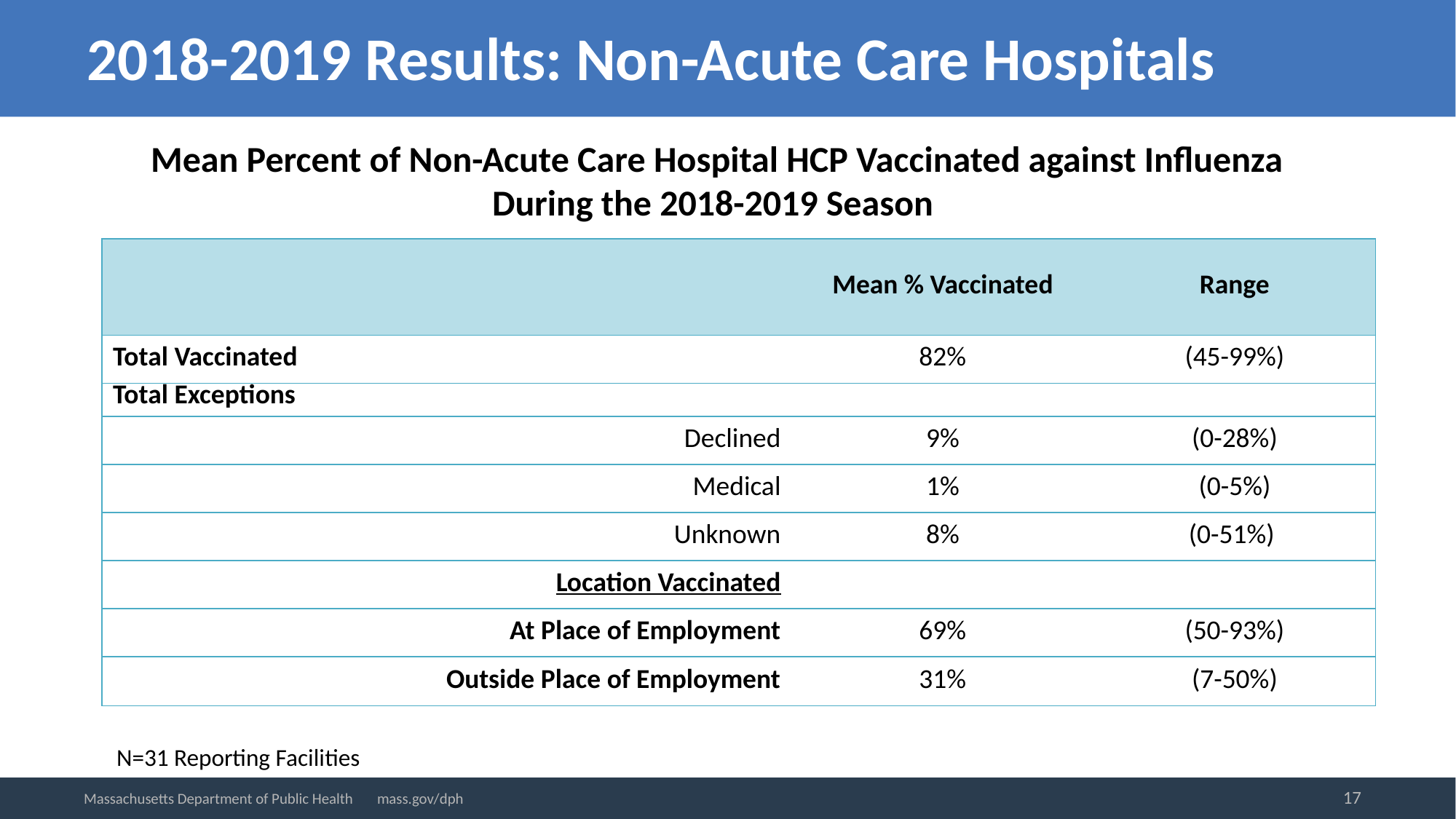

2018-2019 Results: Non-Acute Care Hospitals
Mean Percent of Non-Acute Care Hospital HCP Vaccinated against Influenza During the 2018-2019 Season
|  | Mean % Vaccinated | Range |
| --- | --- | --- |
| Total Vaccinated | 82% | (45-99%) |
| Total Exceptions |  |  |
| Declined | 9% | (0-28%) |
| Medical | 1% | (0-5%) |
| Unknown | 8% | (0-51%) |
| Location Vaccinated |  |  |
| At Place of Employment | 69% | (50-93%) |
| Outside Place of Employment | 31% | (7-50%) |
N=31 Reporting Facilities
17
Massachusetts Department of Public Health       mass.gov/dph